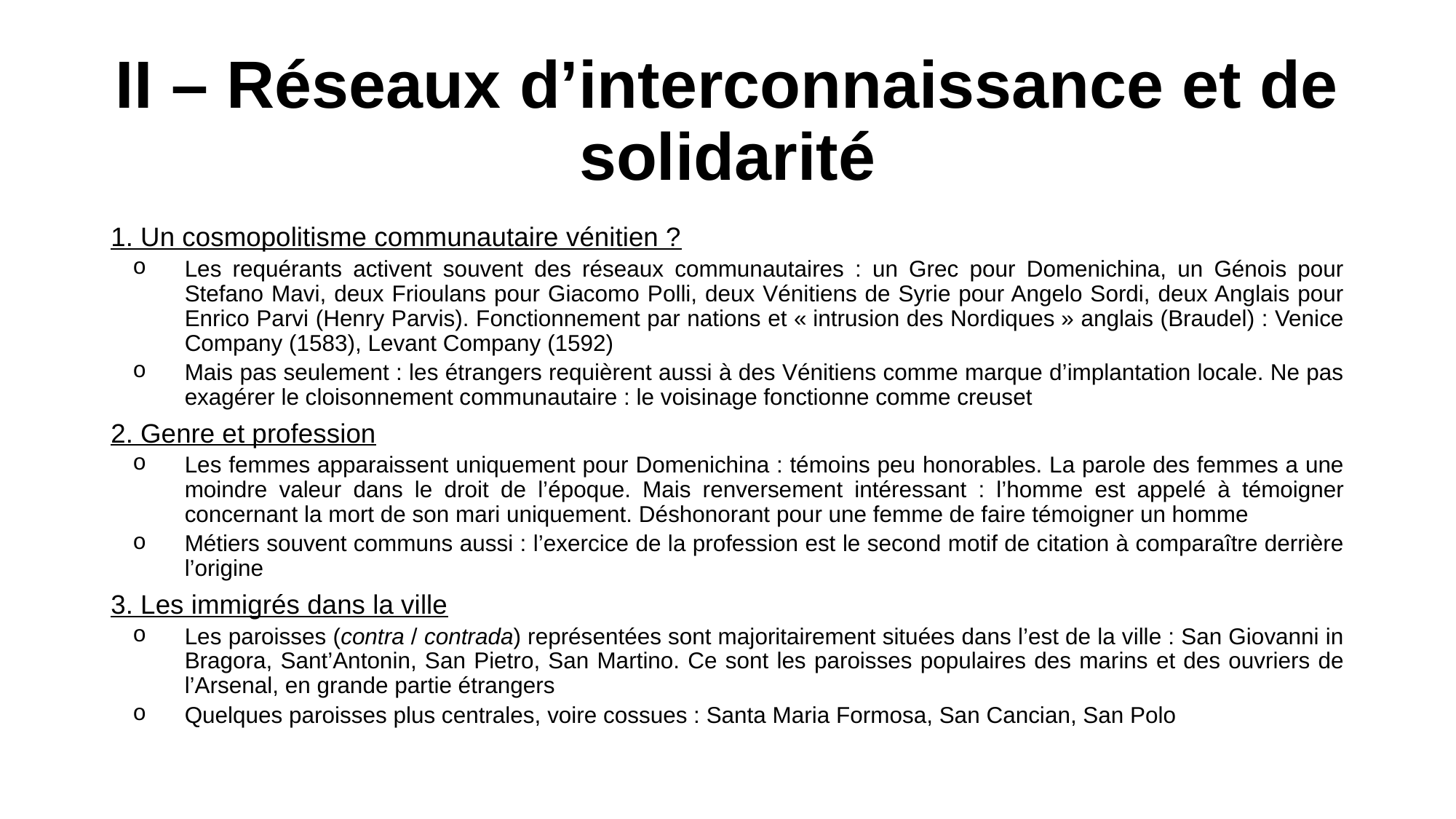

# II – Réseaux d’interconnaissance et de solidarité
1. Un cosmopolitisme communautaire vénitien ?
Les requérants activent souvent des réseaux communautaires : un Grec pour Domenichina, un Génois pour Stefano Mavi, deux Frioulans pour Giacomo Polli, deux Vénitiens de Syrie pour Angelo Sordi, deux Anglais pour Enrico Parvi (Henry Parvis). Fonctionnement par nations et « intrusion des Nordiques » anglais (Braudel) : Venice Company (1583), Levant Company (1592)
Mais pas seulement : les étrangers requièrent aussi à des Vénitiens comme marque d’implantation locale. Ne pas exagérer le cloisonnement communautaire : le voisinage fonctionne comme creuset
2. Genre et profession
Les femmes apparaissent uniquement pour Domenichina : témoins peu honorables. La parole des femmes a une moindre valeur dans le droit de l’époque. Mais renversement intéressant : l’homme est appelé à témoigner concernant la mort de son mari uniquement. Déshonorant pour une femme de faire témoigner un homme
Métiers souvent communs aussi : l’exercice de la profession est le second motif de citation à comparaître derrière l’origine
3. Les immigrés dans la ville
Les paroisses (contra / contrada) représentées sont majoritairement situées dans l’est de la ville : San Giovanni in Bragora, Sant’Antonin, San Pietro, San Martino. Ce sont les paroisses populaires des marins et des ouvriers de l’Arsenal, en grande partie étrangers
Quelques paroisses plus centrales, voire cossues : Santa Maria Formosa, San Cancian, San Polo